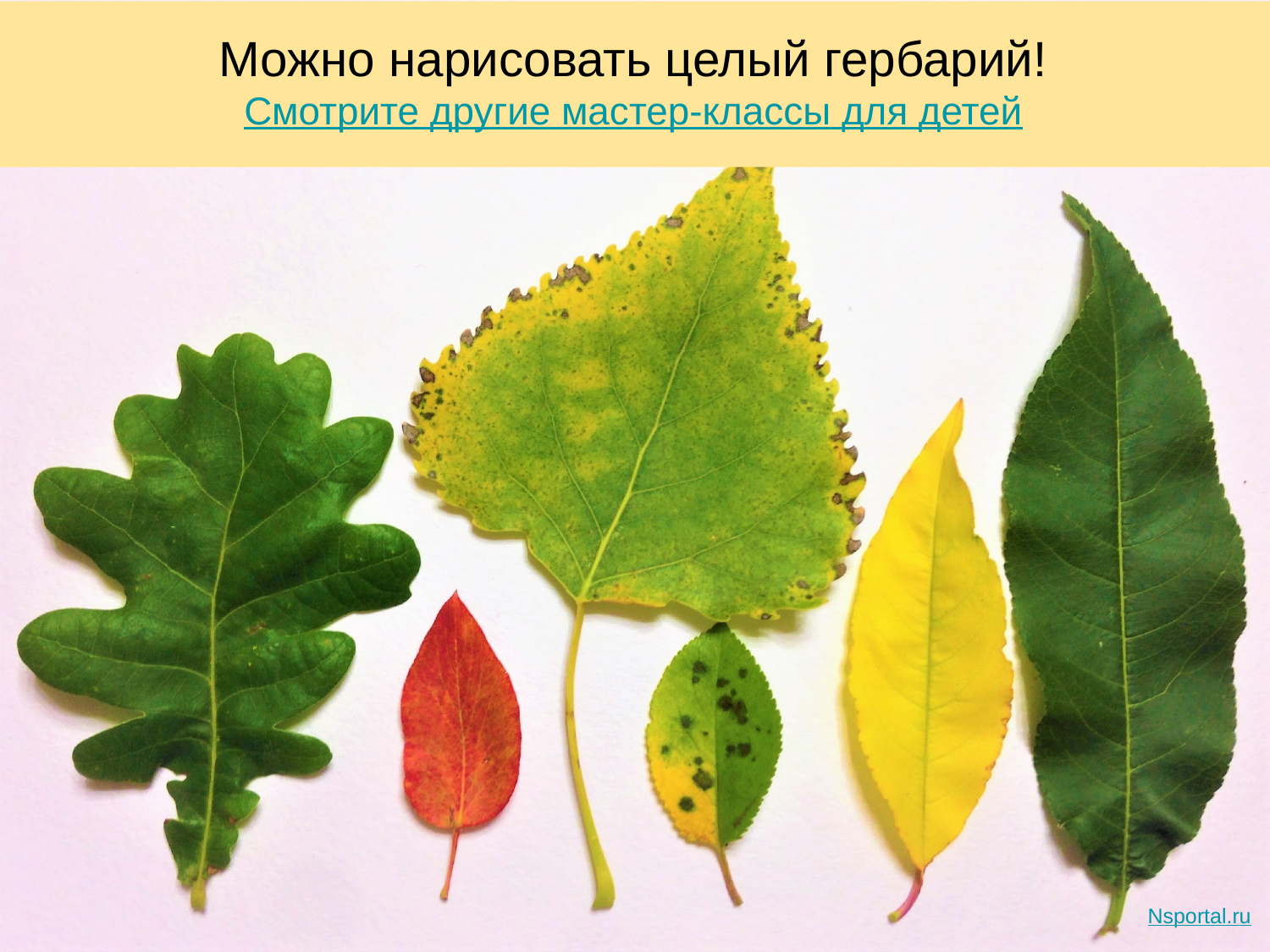

# Можно нарисовать целый гербарий!
Смотрите другие мастер-классы для детей
Nsportal.ru